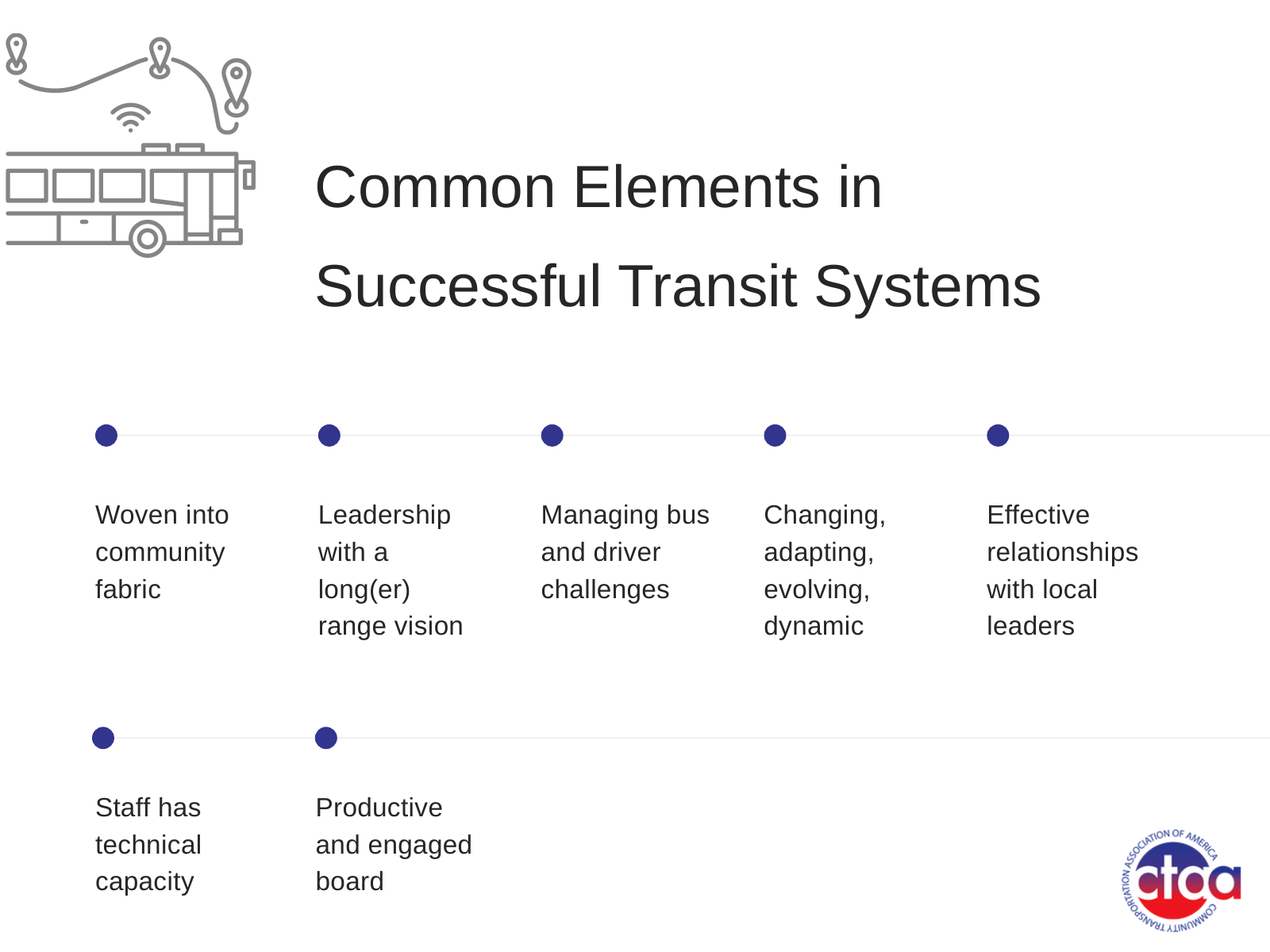

Common Elements in Successful Transit Systems

Woven into community fabric

Leadership with a long(er) range vision

Managing bus and driver challenges

Changing, adapting, evolving, dynamic
Effective relationships with local leaders

Staff has  technical capacity

Productive and engaged board